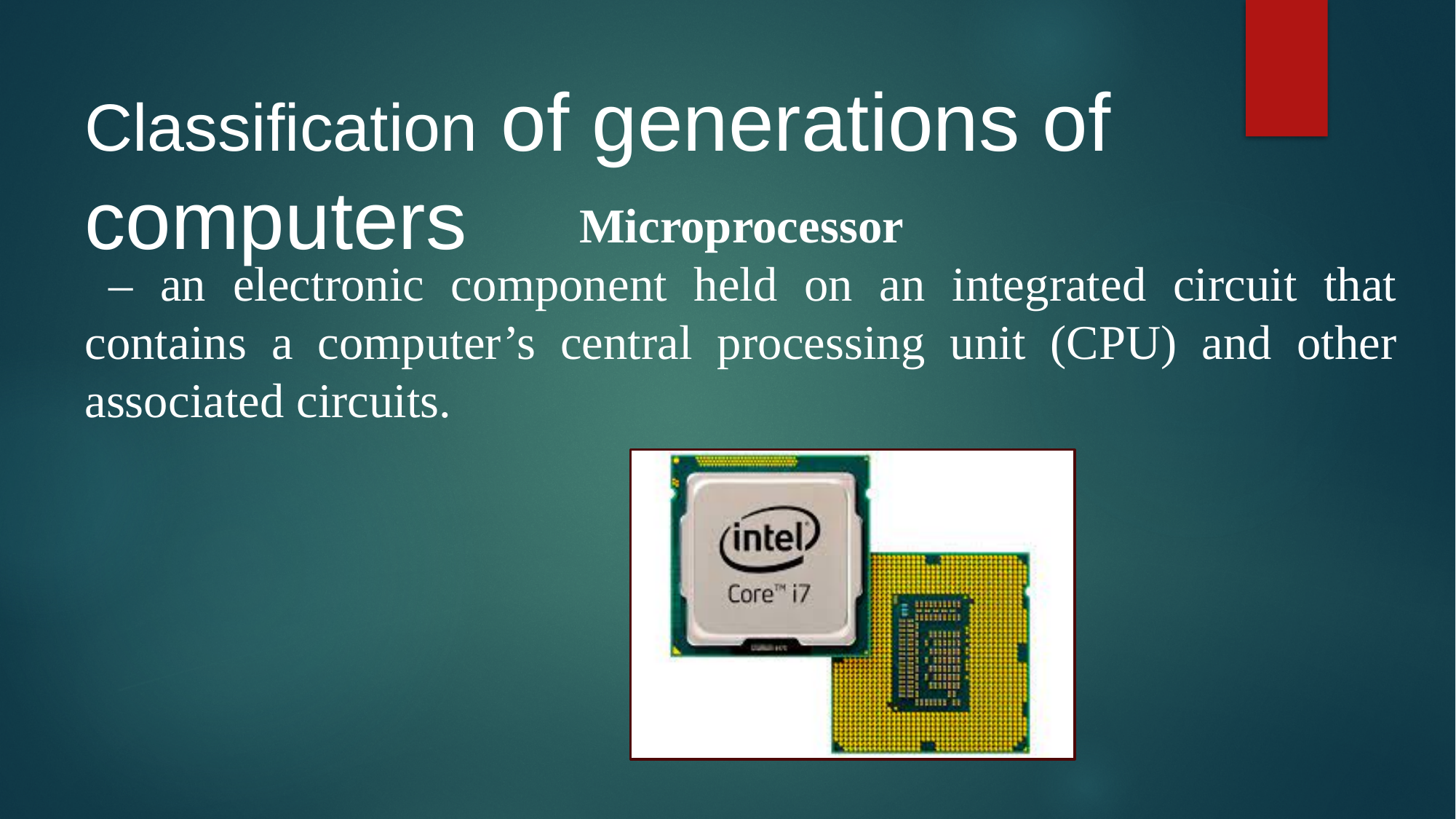

Classification of generations of computers
Microprocessor
  – an electronic component held on an integrated circuit that contains a computer’s central processing unit (CPU) and other associated circuits.